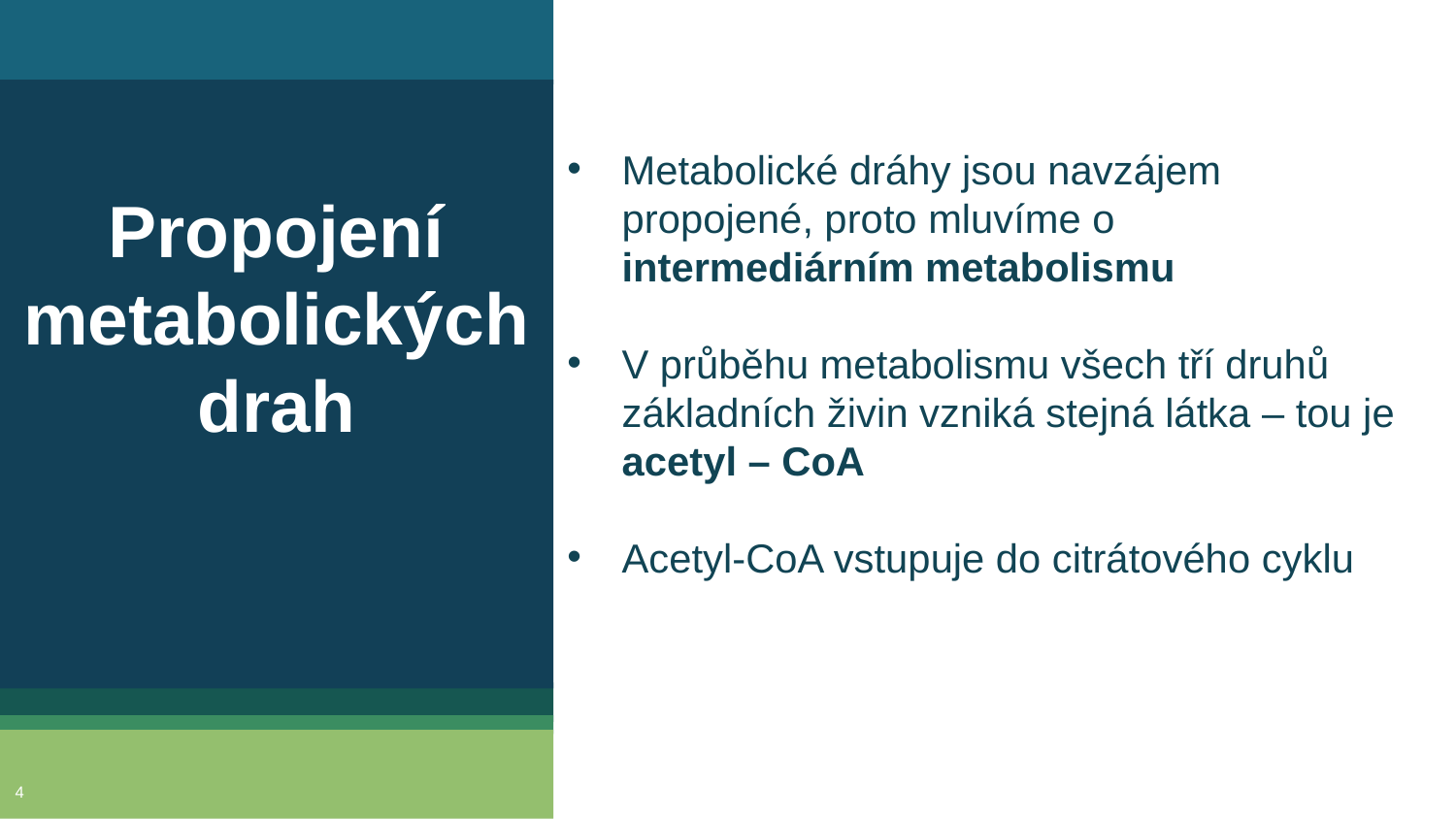

Propojení metabolických drah

Metabolické dráhy jsou navzájem propojené, proto mluvíme o intermediárním metabolismu

V průběhu metabolismu všech tří druhů základních živin vzniká stejná látka – tou je acetyl – CoA

Acetyl-CoA vstupuje do citrátového cyklu

4